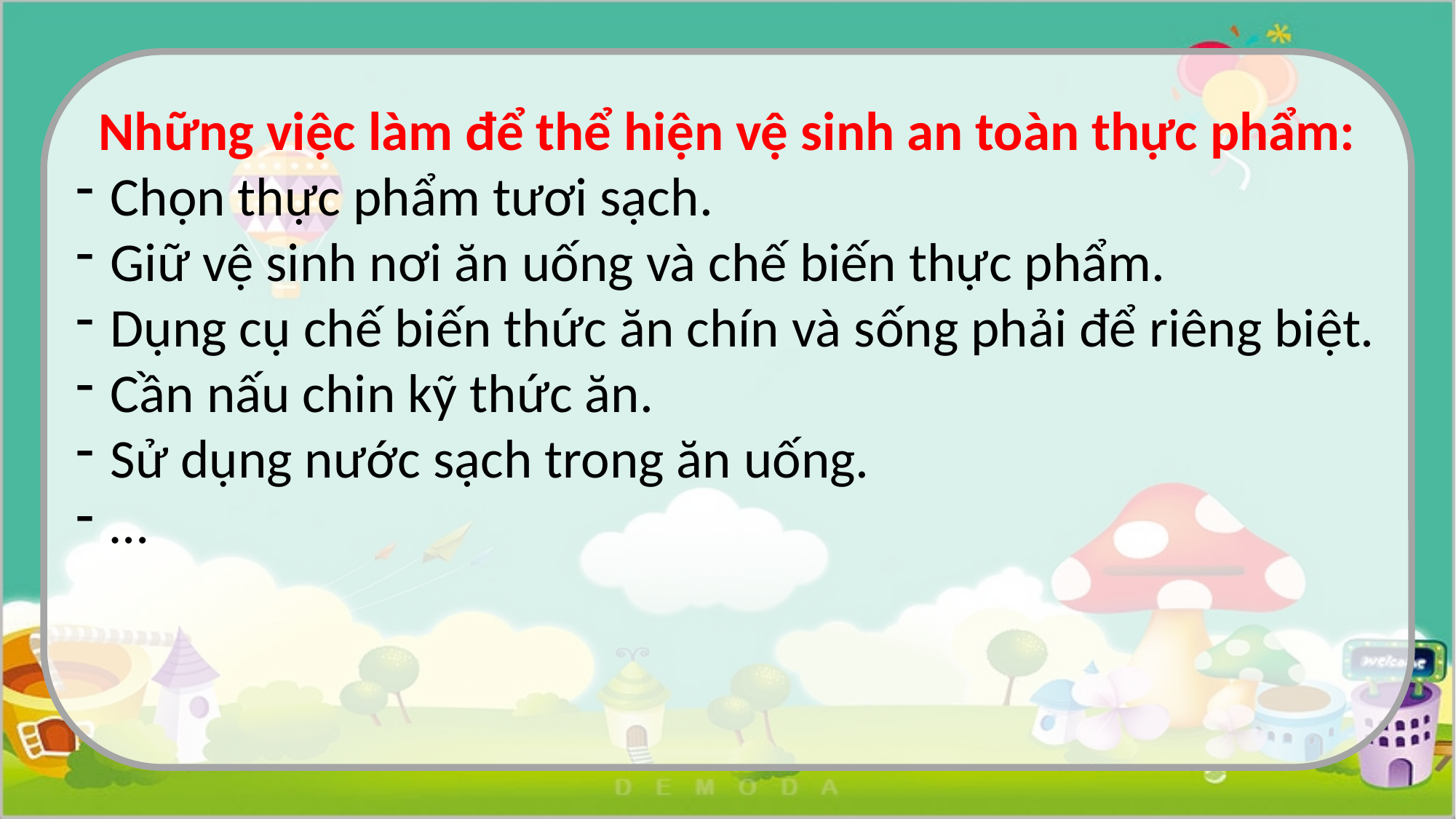

Những việc làm để thể hiện vệ sinh an toàn thực phẩm:
Chọn thực phẩm tươi sạch.
Giữ vệ sinh nơi ăn uống và chế biến thực phẩm.
Dụng cụ chế biến thức ăn chín và sống phải để riêng biệt.
Cần nấu chin kỹ thức ăn.
Sử dụng nước sạch trong ăn uống.
…